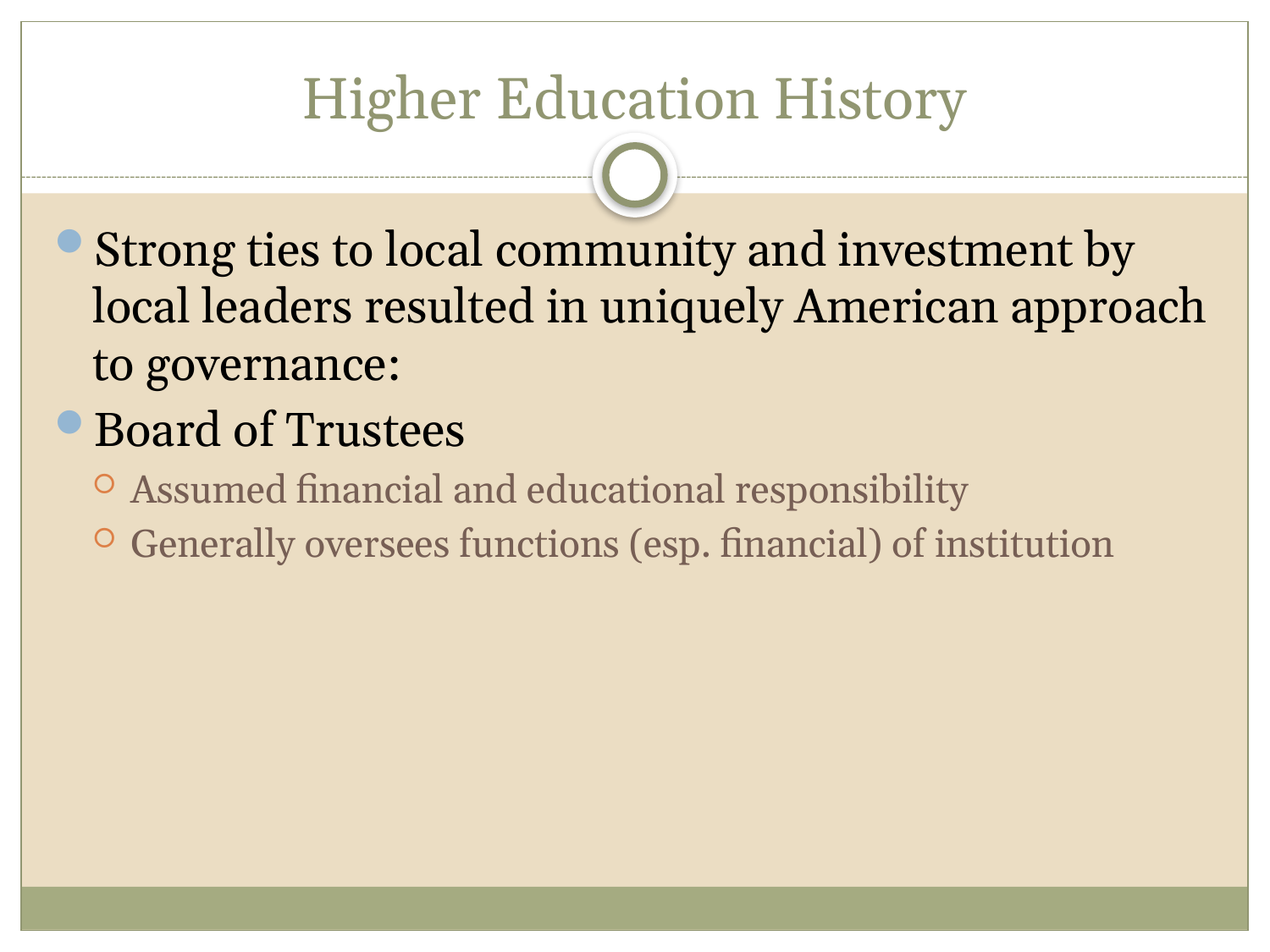

# Higher Education History
Strong ties to local community and investment by local leaders resulted in uniquely American approach to governance:
Board of Trustees
Assumed financial and educational responsibility
Generally oversees functions (esp. financial) of institution